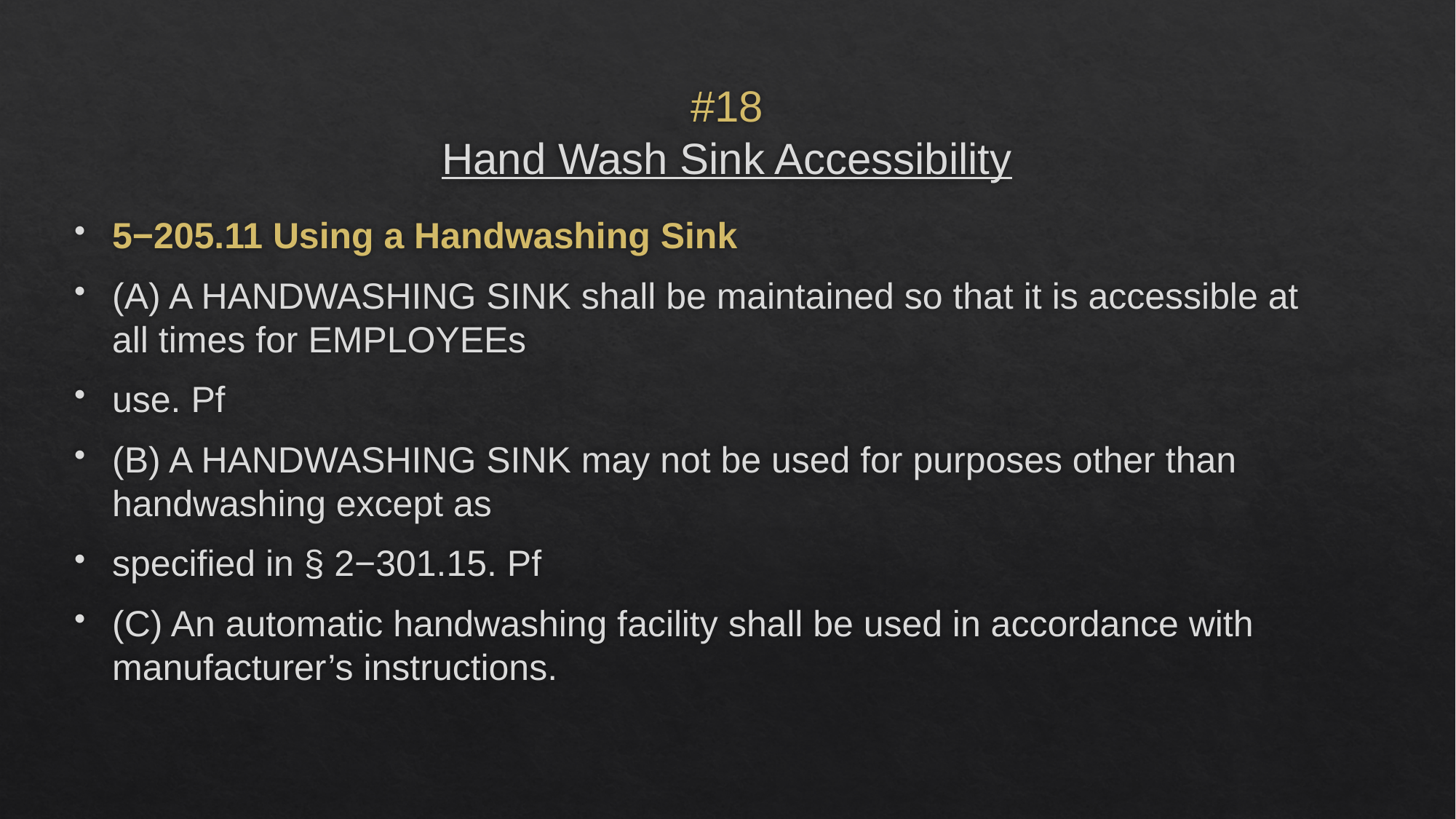

# #18 Hand Wash Sink Accessibility
5−205.11 Using a Handwashing Sink
(A) A HANDWASHING SINK shall be maintained so that it is accessible at all times for EMPLOYEEs
use. Pf
(B) A HANDWASHING SINK may not be used for purposes other than handwashing except as
specified in § 2−301.15. Pf
(C) An automatic handwashing facility shall be used in accordance with manufacturer’s instructions.